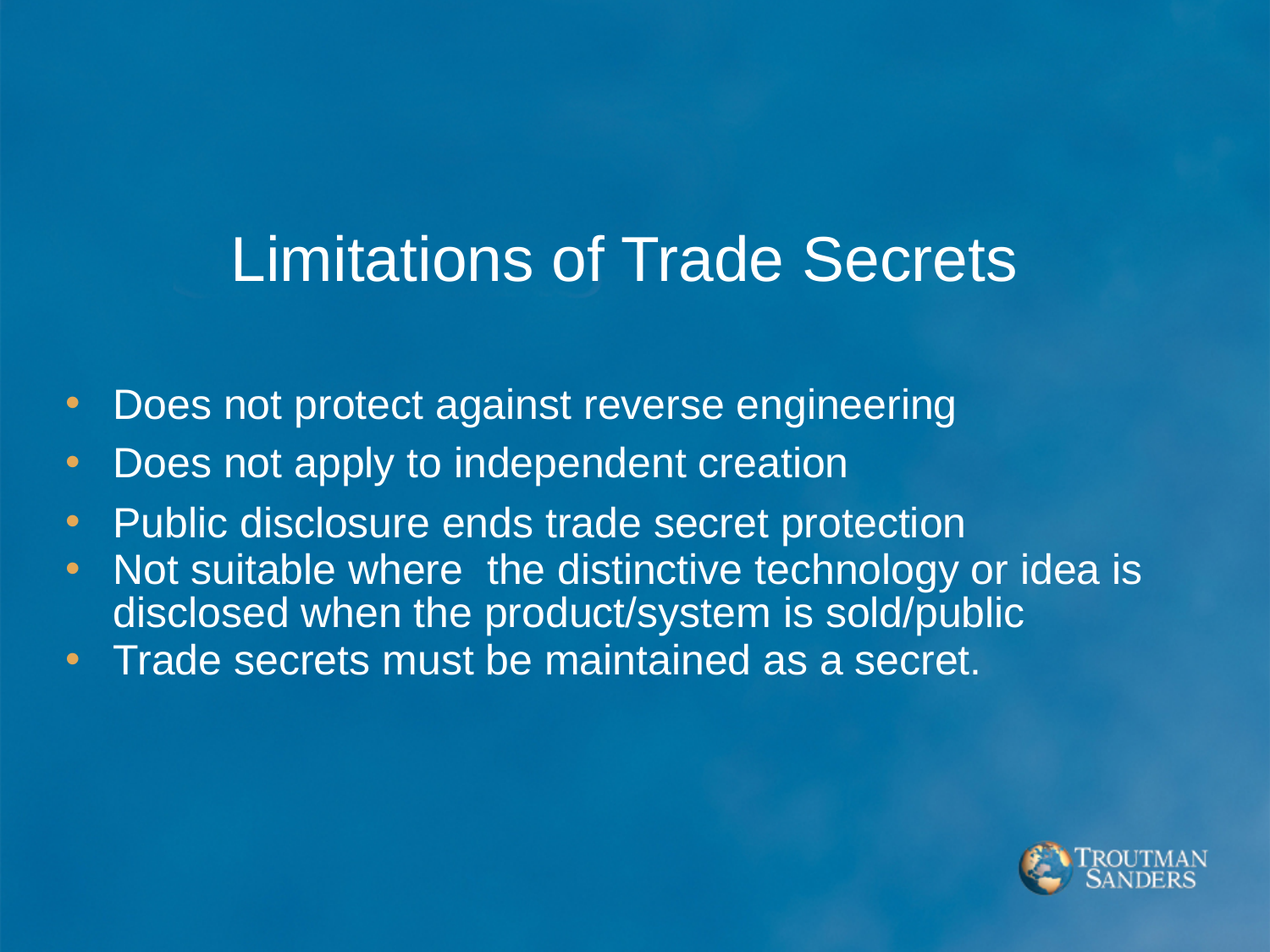

# Limitations of Trade Secrets
Does not protect against reverse engineering
Does not apply to independent creation
Public disclosure ends trade secret protection
Not suitable where  the distinctive technology or idea is disclosed when the product/system is sold/public
Trade secrets must be maintained as a secret.